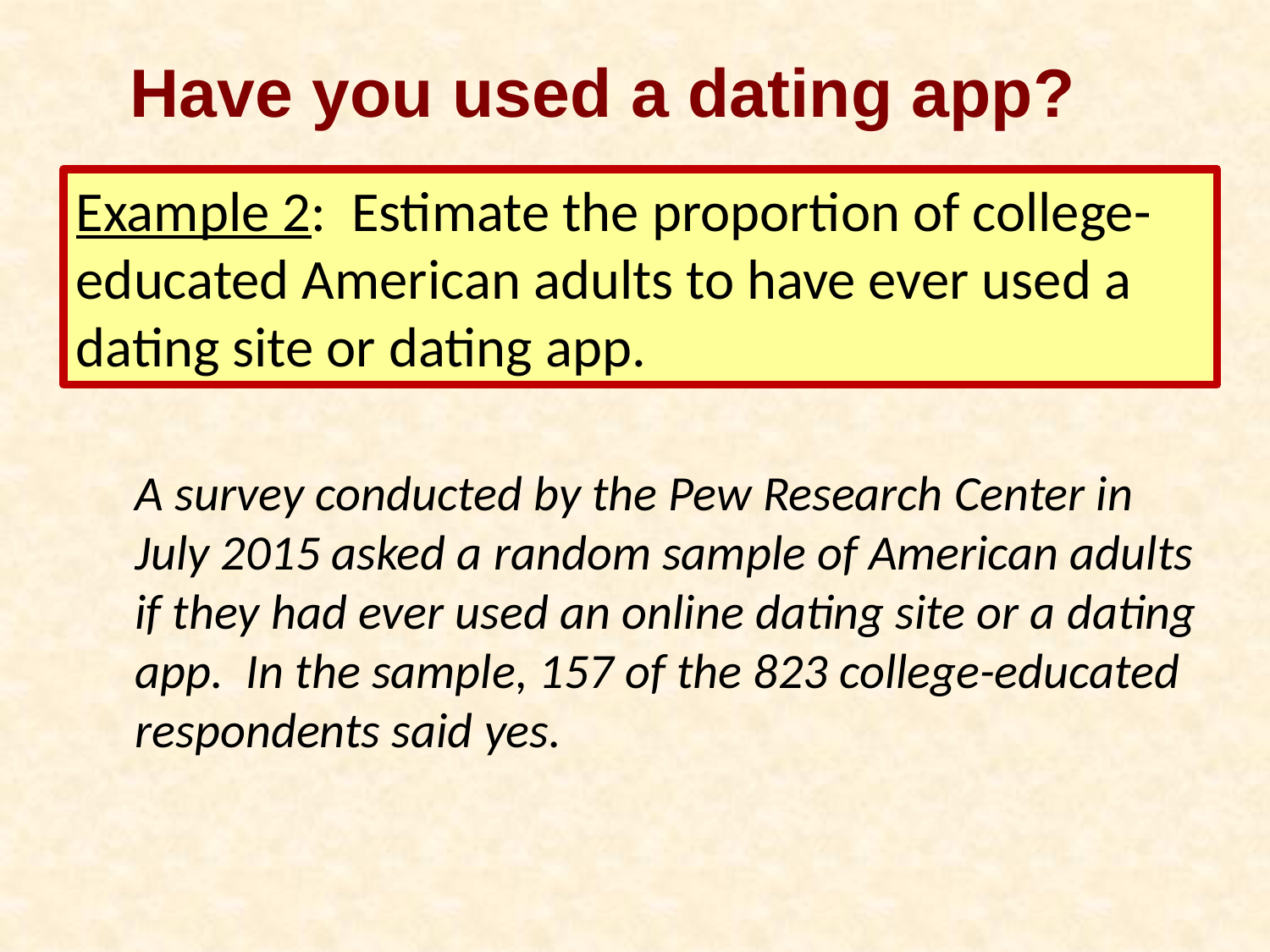

Have you used a dating app?
Example 2:  Estimate the proportion of college-educated American adults to have ever used a dating site or dating app.
A survey conducted by the Pew Research Center in July 2015 asked a random sample of American adults if they had ever used an online dating site or a dating app.  In the sample, 157 of the 823 college-educated respondents said yes.